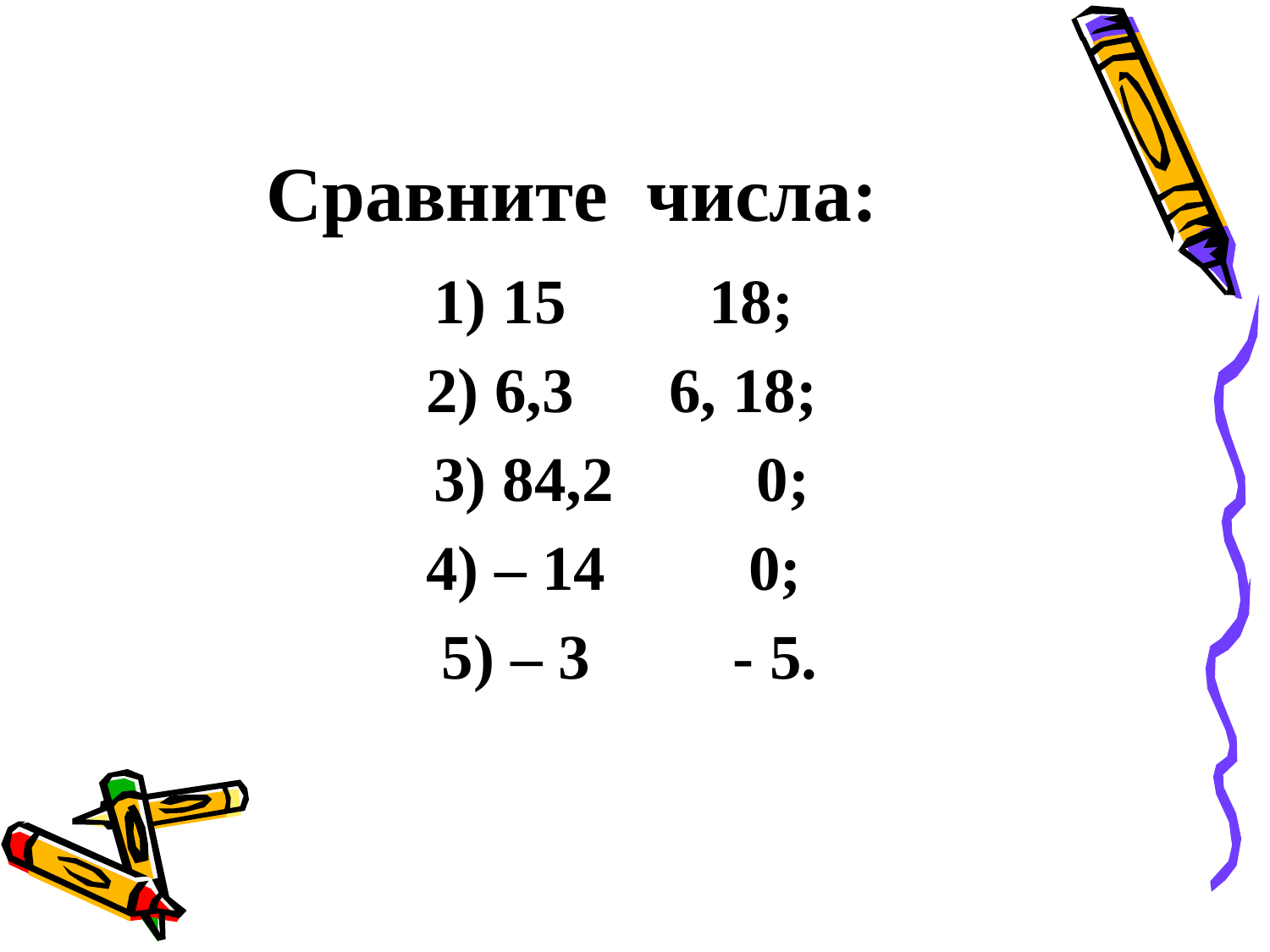

# Сравните  числа:
1) 15         18;
 2) 6,3      6, 18;
 3) 84,2         0;
 4) – 14         0;
 5) – 3         - 5.